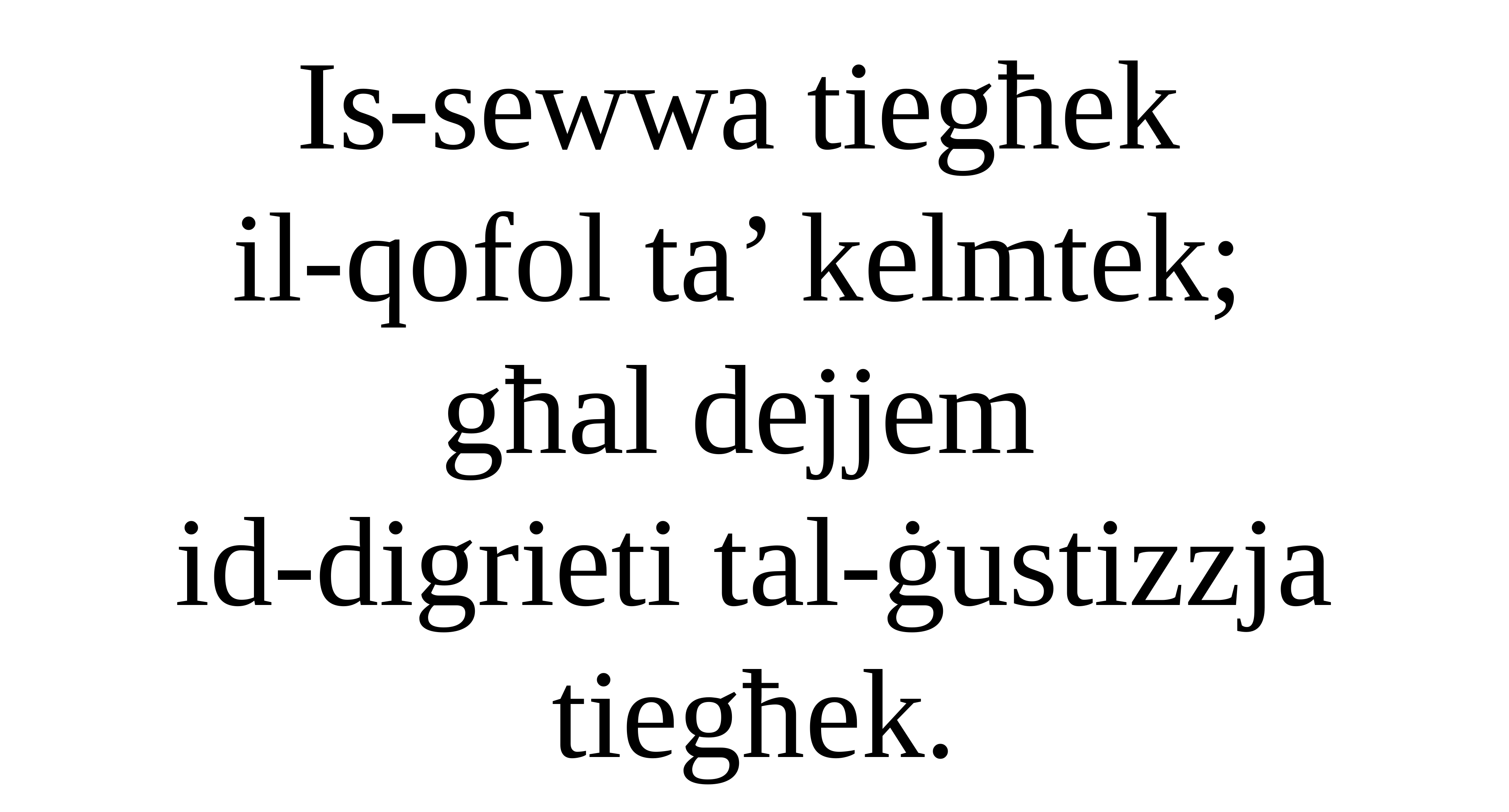

Is-sewwa tiegħek
il-qofol ta’ kelmtek;
għal dejjem
id-digrieti tal-ġustizzja tiegħek.